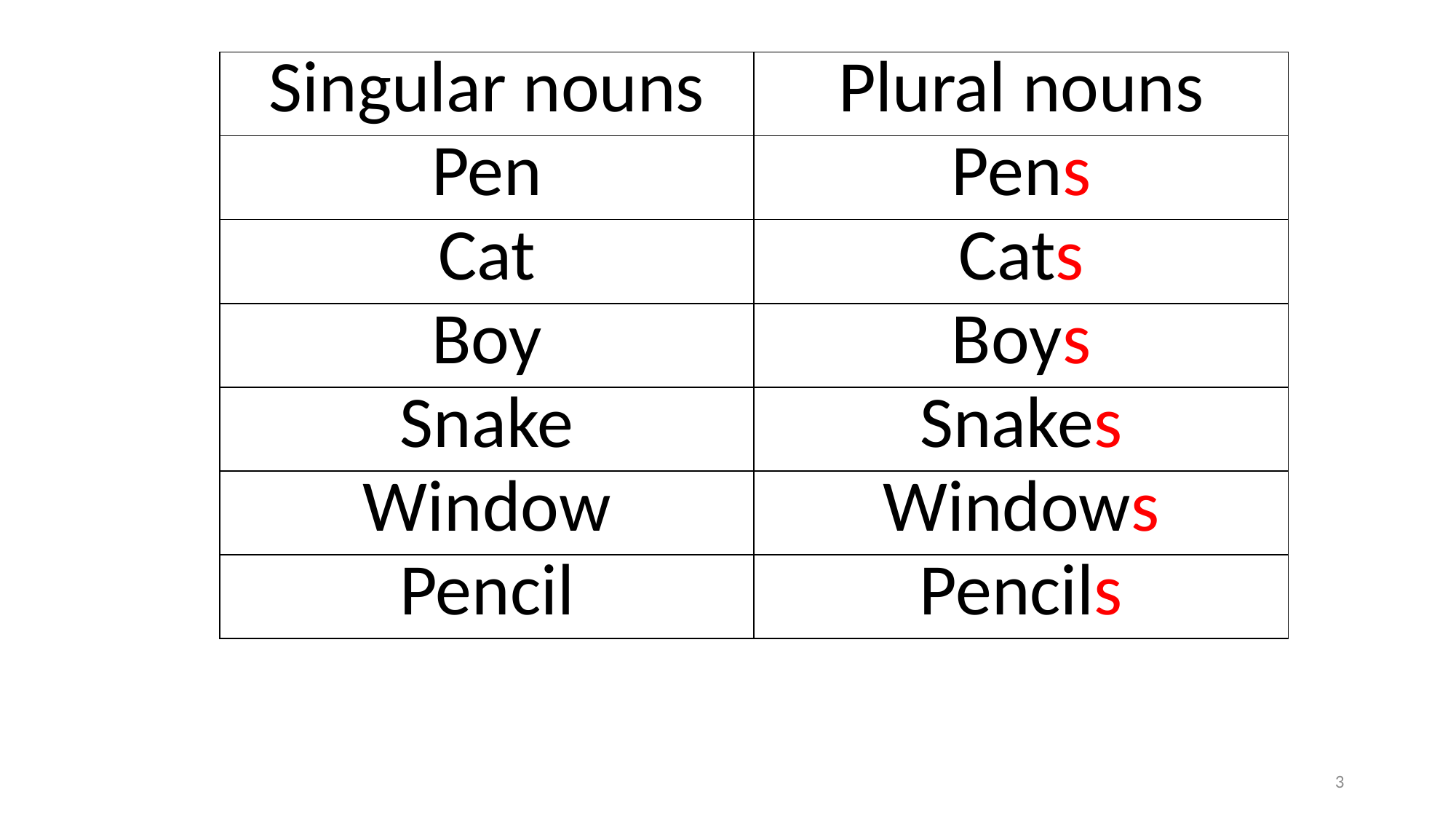

| Singular nouns | Plural nouns |
| --- | --- |
| Pen | Pens |
| Cat | Cats |
| Boy | Boys |
| Snake | Snakes |
| Window | Windows |
| Pencil | Pencils |
3